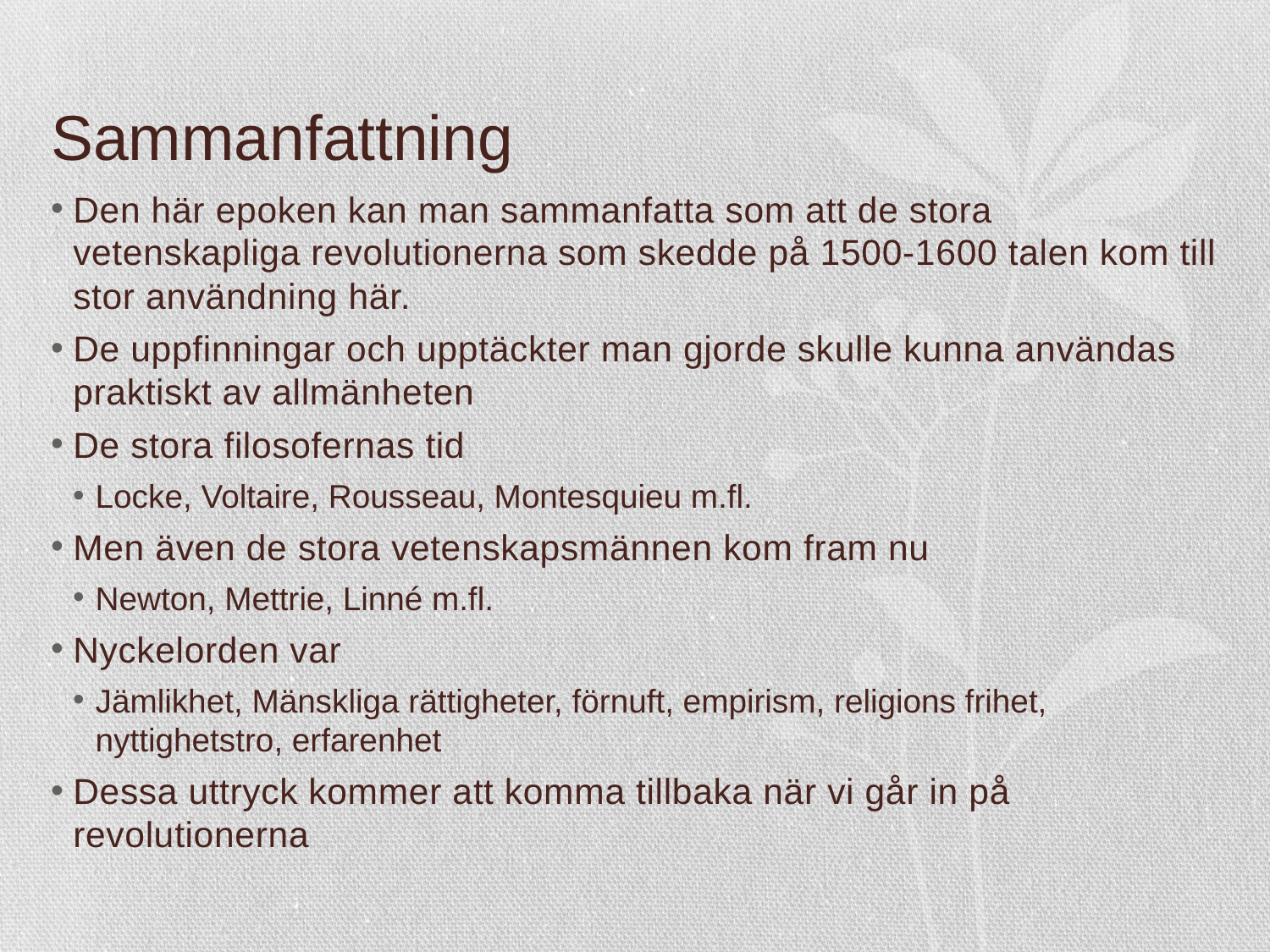

# Sammanfattning
Den här epoken kan man sammanfatta som att de stora vetenskapliga revolutionerna som skedde på 1500-1600 talen kom till stor användning här.
De uppfinningar och upptäckter man gjorde skulle kunna användas praktiskt av allmänheten
De stora filosofernas tid
Locke, Voltaire, Rousseau, Montesquieu m.fl.
Men även de stora vetenskapsmännen kom fram nu
Newton, Mettrie, Linné m.fl.
Nyckelorden var
Jämlikhet, Mänskliga rättigheter, förnuft, empirism, religions frihet, nyttighetstro, erfarenhet
Dessa uttryck kommer att komma tillbaka när vi går in på revolutionerna